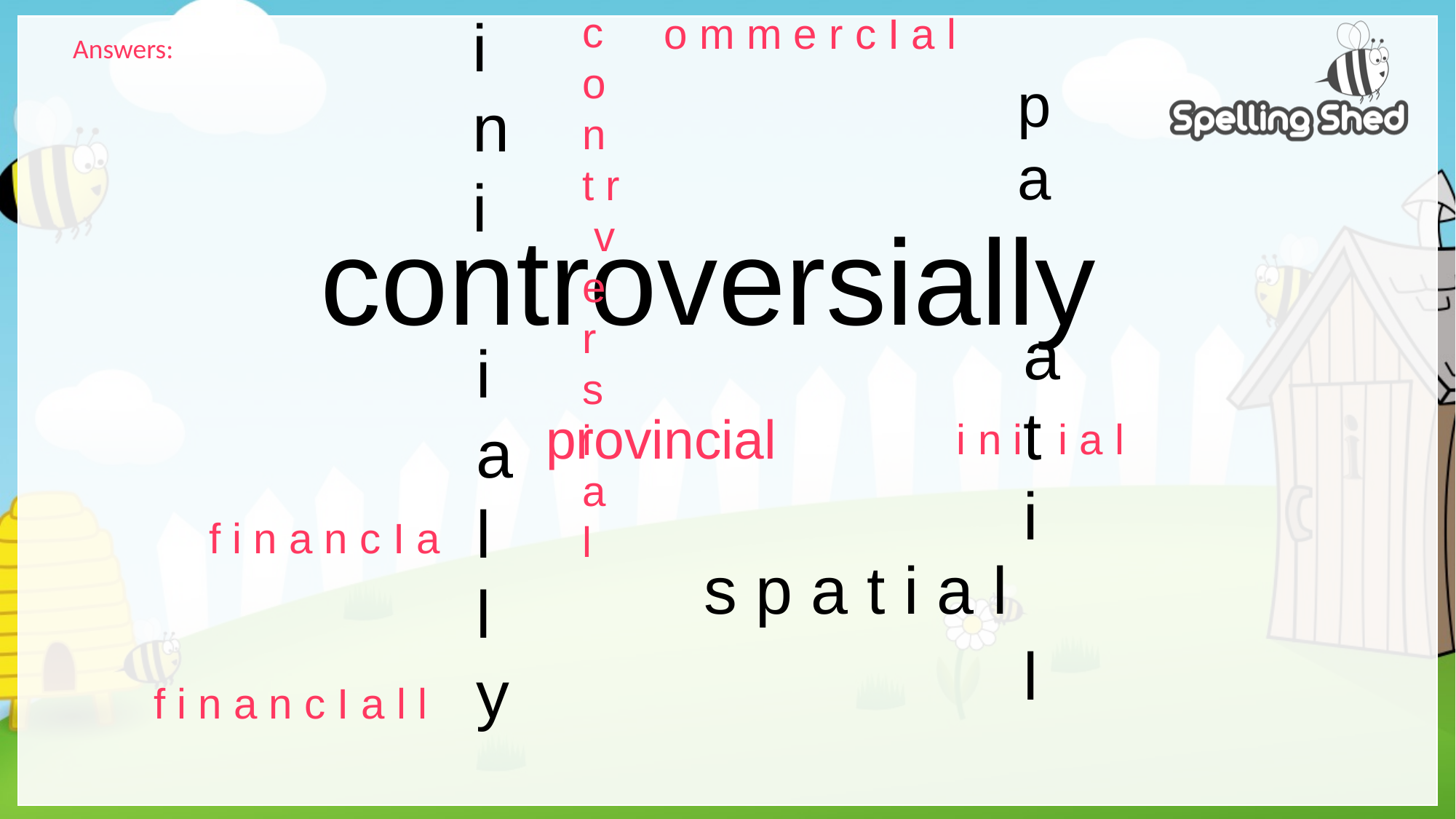

i
n
i
c o n t r
 v e r s i
a
l
o m m e r c I a l
Answers:
p
a

i
a
l
l
y
controversially
a
t
i
l
provincial
i n i   i a l
f i n a n c I a
s p a t i a l
f i n a n c I a l l